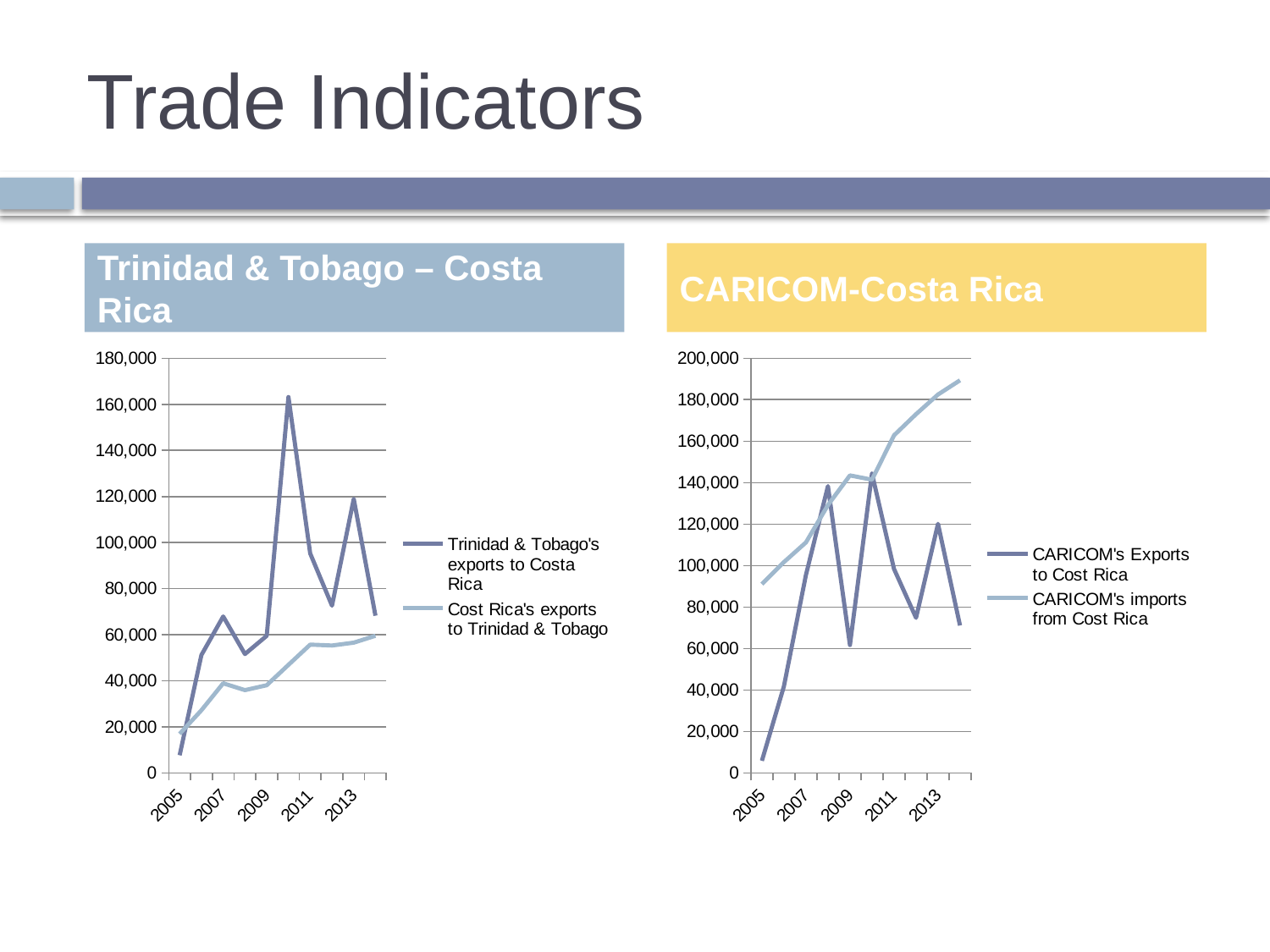

# Trade Indicators
Trinidad & Tobago – Costa Rica
CARICOM-Costa Rica

### Chart

| Category | Trinidad & Tobago's exports to Costa Rica | Cost Rica's exports to Trinidad & Tobago | Series 3 |
|---|---|---|---|
| 2005 | 7664.0 | 16956.0 | None |
| 2006 | 51163.0 | 27192.0 | None |
| 2007 | 67890.0 | 38908.0 | None |
| 2008 | 51597.0 | 35921.0 | None |
| 2009 | 59504.0 | 38055.0 | None |
| 2010 | 163164.0 | 46909.0 | None |
| 2011 | 95274.0 | 55682.0 | None |
| 2012 | 72578.0 | 55305.0 | None |
| 2013 | 118965.0 | 56543.0 | None |
| 2014 | 68252.0 | 59517.0 | None |

### Chart

| Category | CARICOM's Exports to Cost Rica | CARICOM's imports from Cost Rica | Column1 |
|---|---|---|---|
| 2005 | 5840.0 | 91116.0 | None |
| 2006 | 41738.0 | 101661.0 | None |
| 2007 | 95520.0 | 111174.0 | None |
| 2008 | 138324.0 | 129190.0 | None |
| 2009 | 61673.0 | 143510.0 | None |
| 2010 | 144358.0 | 141424.0 | None |
| 2011 | 98413.0 | 162810.0 | None |
| 2012 | 74798.0 | 173026.0 | None |
| 2013 | 120136.0 | 182501.0 | None |
| 2014 | 71115.0 | 189360.0 | None |